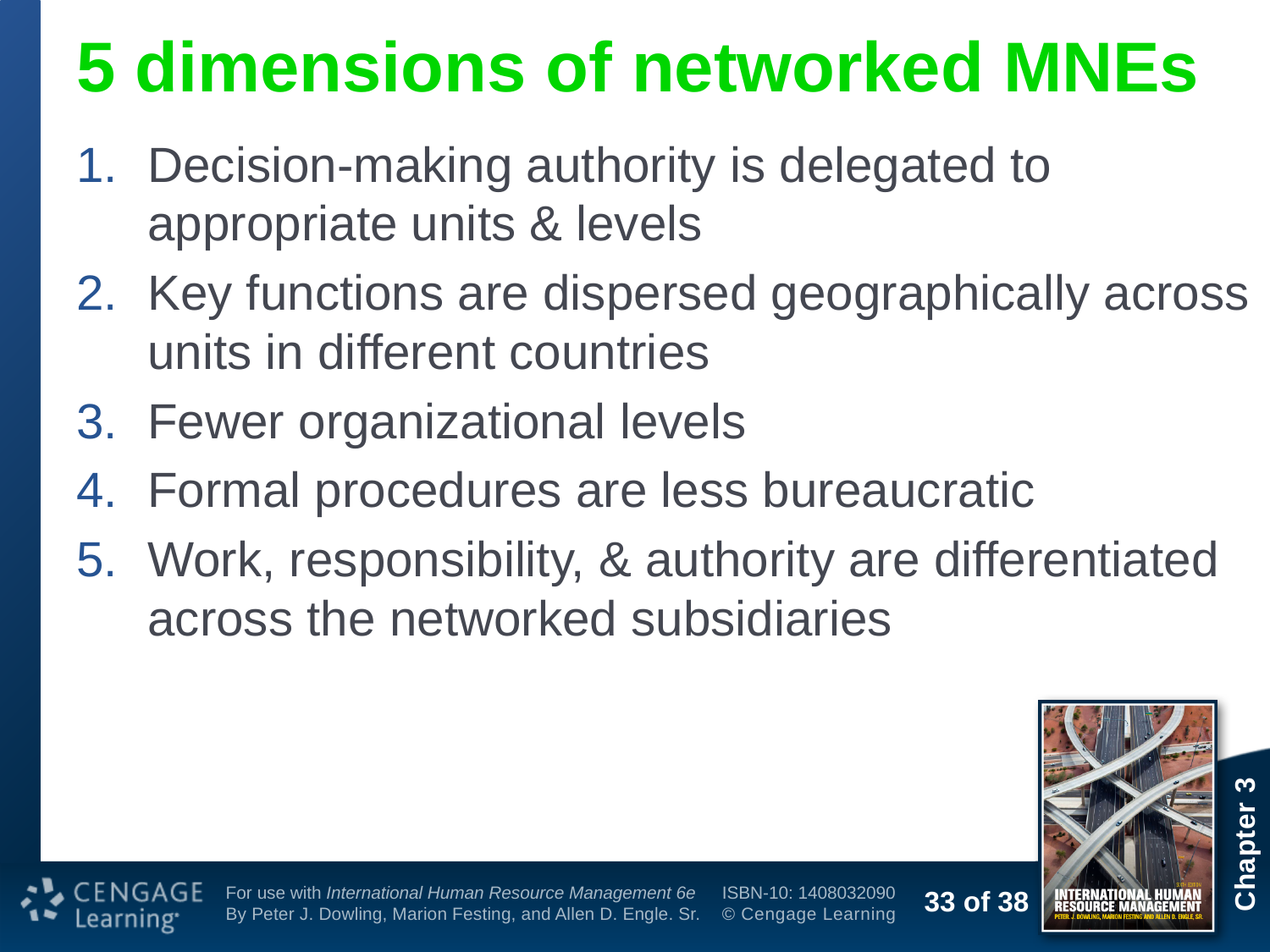

# 5 dimensions of networked MNEs
Decision-making authority is delegated to appropriate units & levels
Key functions are dispersed geographically across units in different countries
Fewer organizational levels
Formal procedures are less bureaucratic
Work, responsibility, & authority are differentiated across the networked subsidiaries